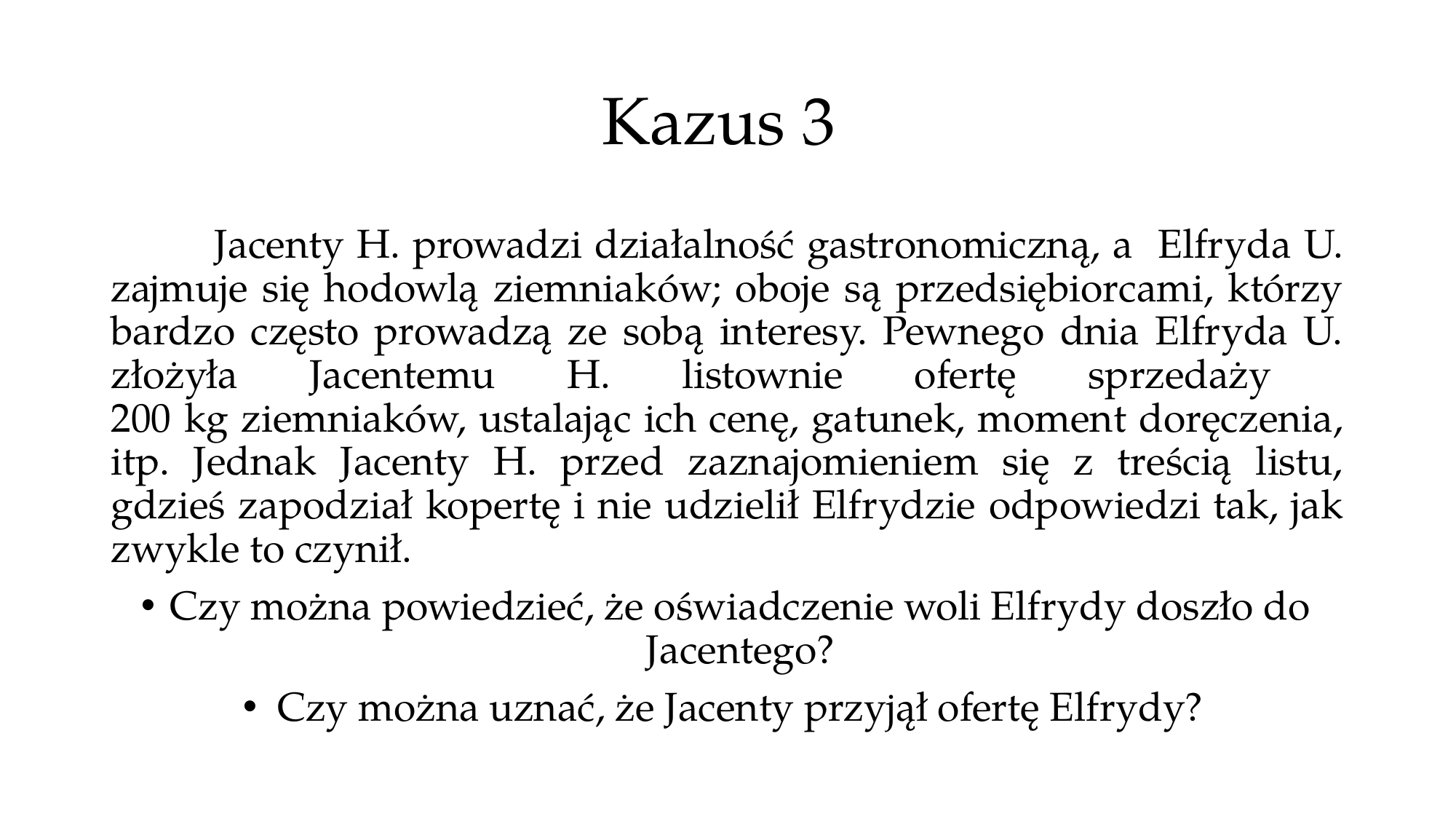

# Kazus 3
	Jacenty H. prowadzi działalność gastronomiczną, a  Elfryda U. zajmuje się hodowlą ziemniaków; oboje są przedsiębiorcami, którzy bardzo często prowadzą ze sobą interesy. Pewnego dnia Elfryda U. złożyła Jacentemu H. listownie ofertę sprzedaży
200 kg ziemniaków, ustalając ich cenę, gatunek, moment doręczenia, itp. Jednak Jacenty H. przed zaznajomieniem się z treścią listu, gdzieś zapodział kopertę i nie udzielił Elfrydzie odpowiedzi tak, jak zwykle to czynił.
Czy można powiedzieć, że oświadczenie woli Elfrydy doszło do Jacentego?
Czy można uznać, że Jacenty przyjął ofertę Elfrydy?